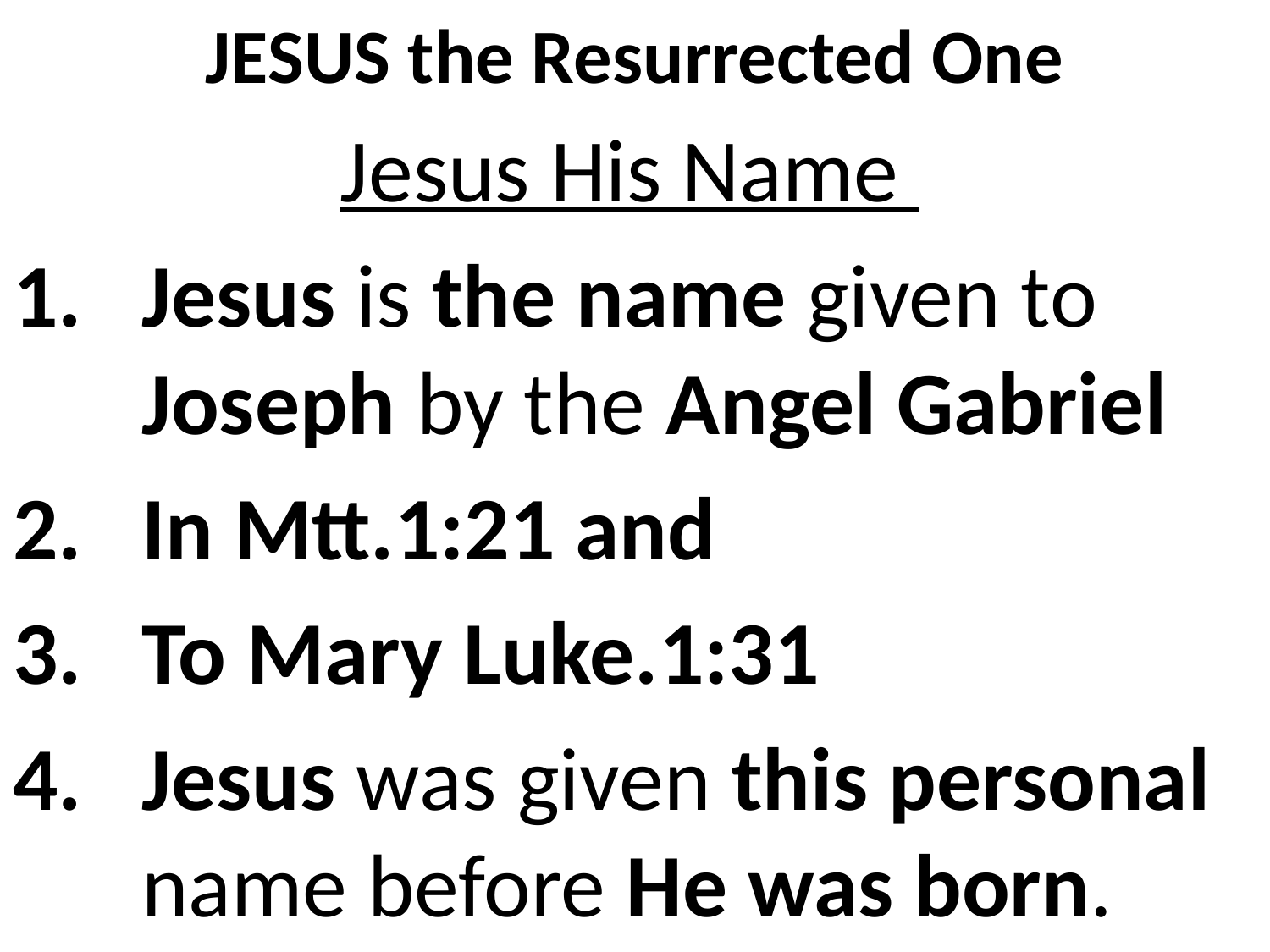

# JESUS the Resurrected One
Jesus His Name
Jesus is the name given to Joseph by the Angel Gabriel
In Mtt.1:21 and
To Mary Luke.1:31
Jesus was given this personal name before He was born.